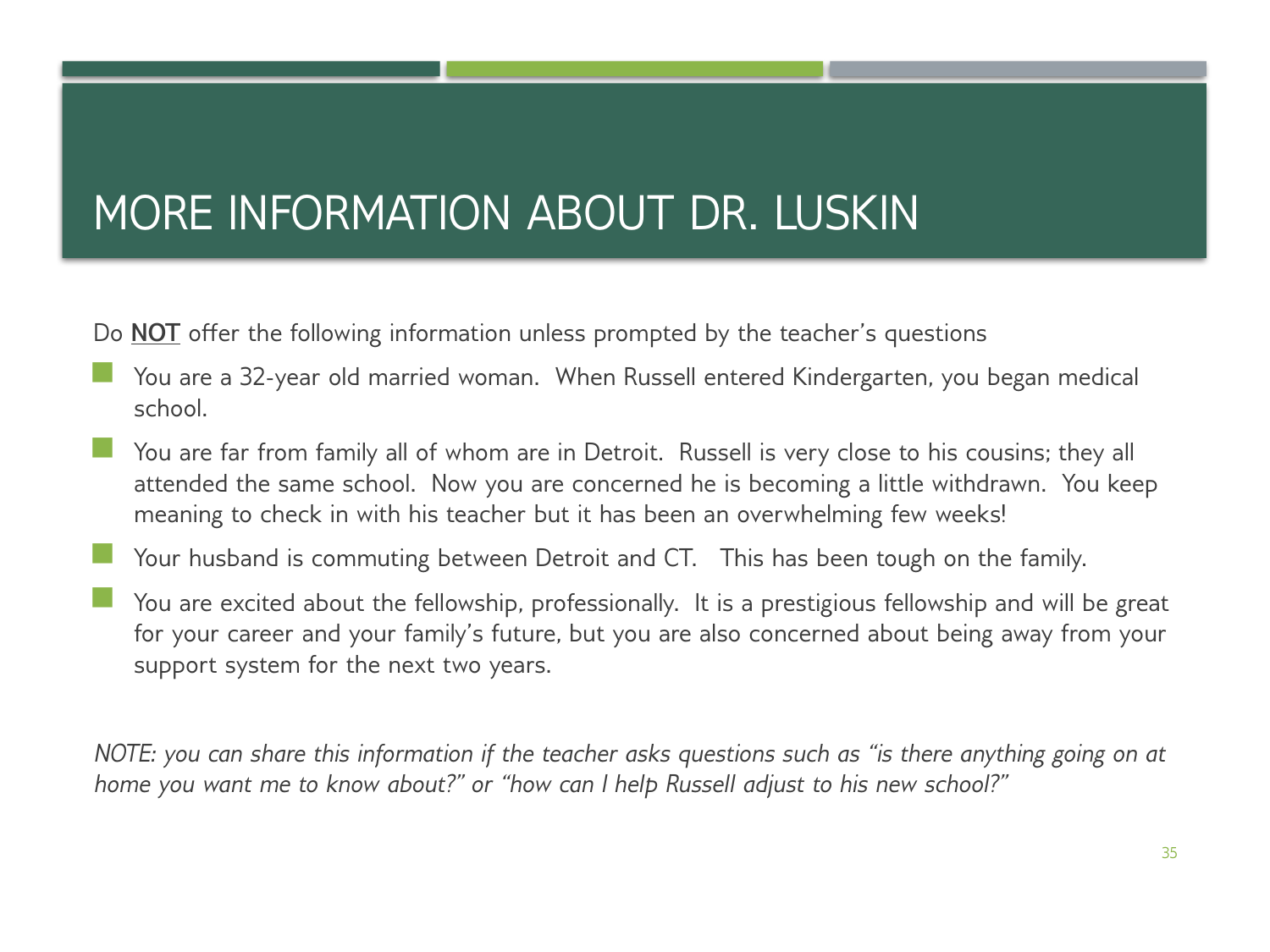

# More information about Dr. Luskin
Do NOT offer the following information unless prompted by the teacher’s questions
You are a 32-year old married woman.  When Russell entered Kindergarten, you began medical school.
You are far from family all of whom are in Detroit.  Russell is very close to his cousins; they all attended the same school.  Now you are concerned he is becoming a little withdrawn.  You keep meaning to check in with his teacher but it has been an overwhelming few weeks!
Your husband is commuting between Detroit and CT.   This has been tough on the family.
You are excited about the fellowship, professionally.  It is a prestigious fellowship and will be great for your career and your family’s future, but you are also concerned about being away from your support system for the next two years.

NOTE: you can share this information if the teacher asks questions such as “is there anything going on at home you want me to know about?” or “how can I help Russell adjust to his new school?”

35